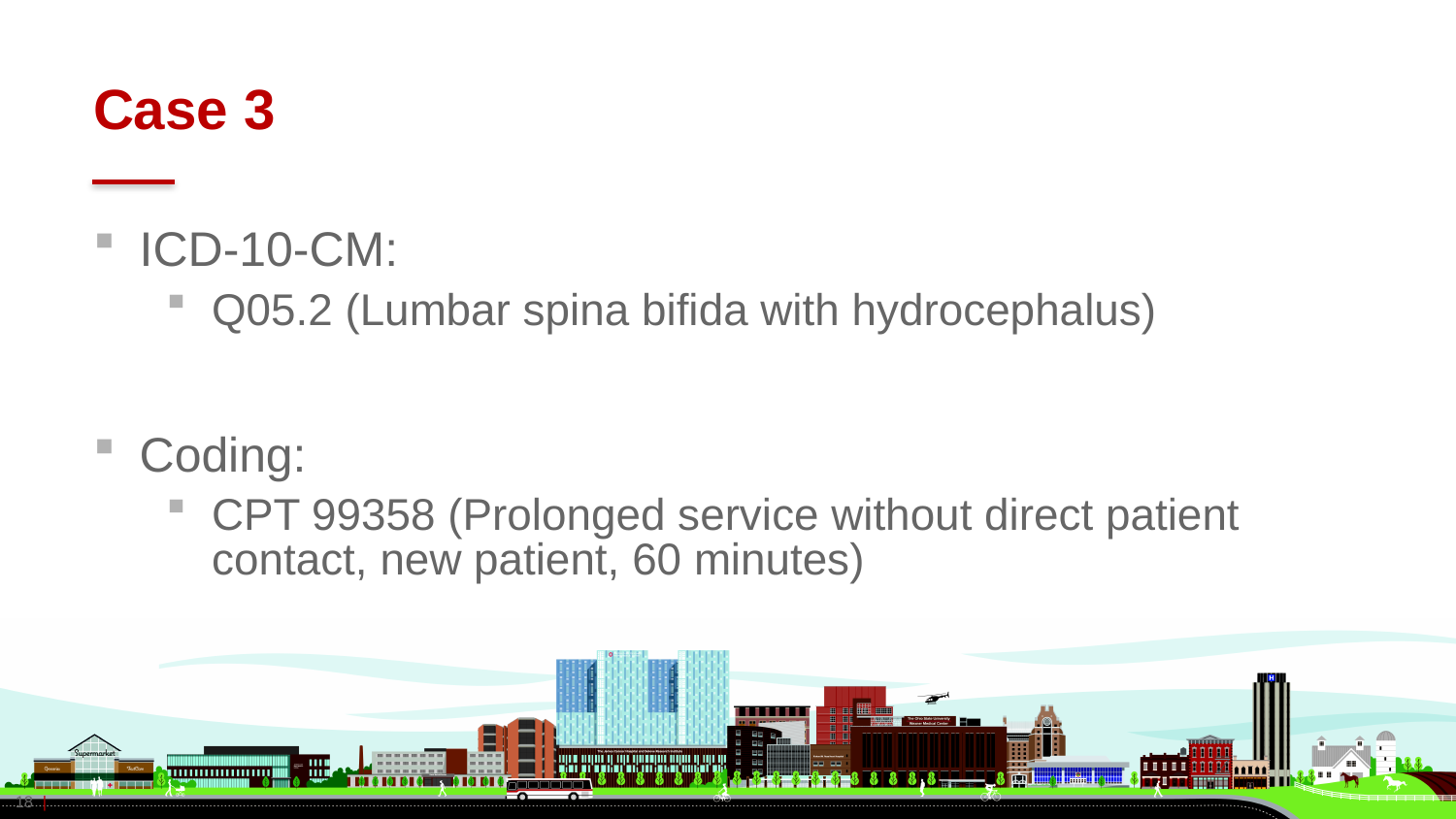

# Case 3
ICD-10-CM:
Q05.2 (Lumbar spina bifida with hydrocephalus)

Coding:
CPT 99358 (Prolonged service without direct patient contact, new patient, 60 minutes)
18  |